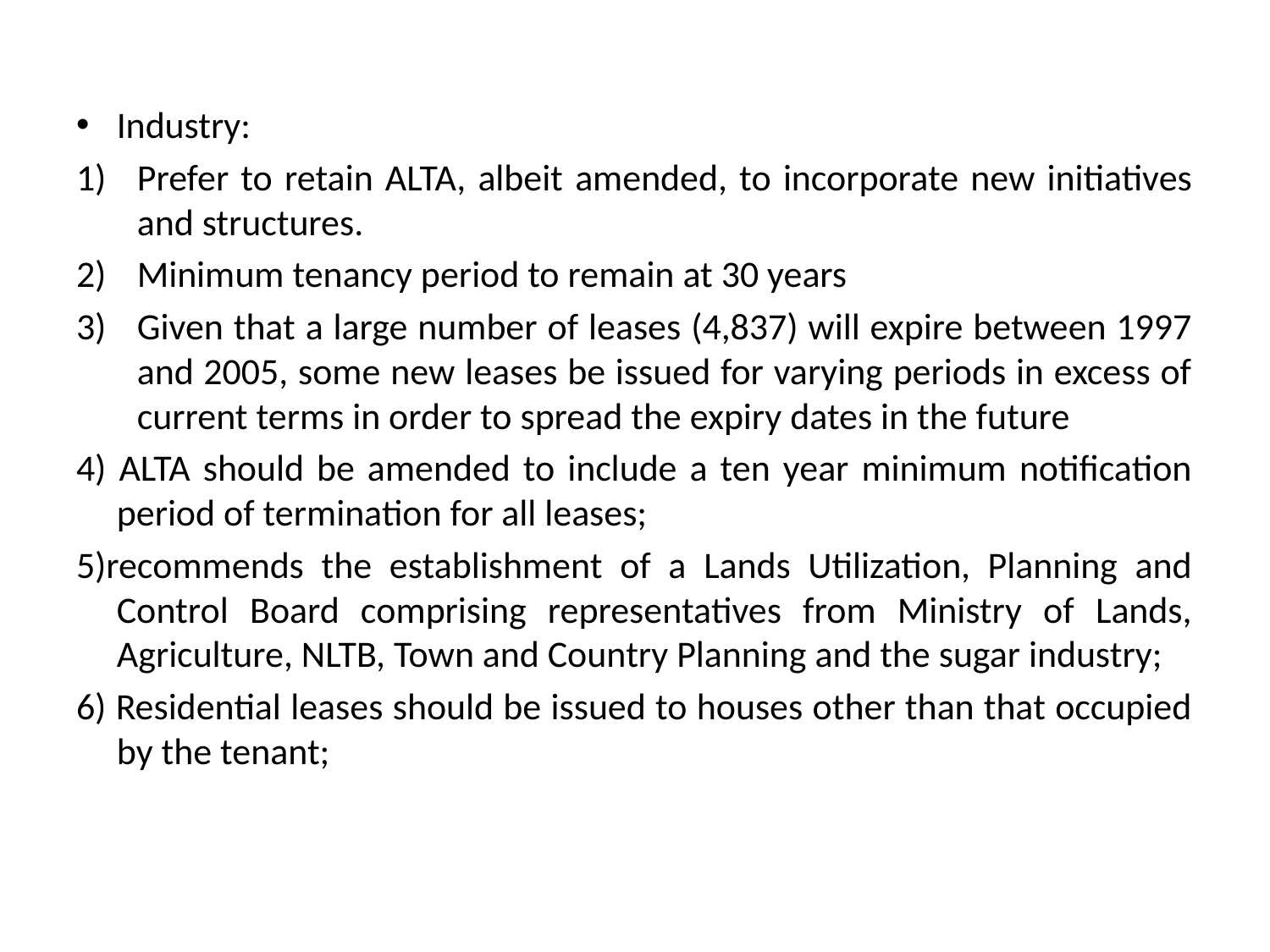

Industry:
Prefer to retain ALTA, albeit amended, to incorporate new initiatives and structures.
Minimum tenancy period to remain at 30 years
Given that a large number of leases (4,837) will expire between 1997 and 2005, some new leases be issued for varying periods in excess of current terms in order to spread the expiry dates in the future
4) ALTA should be amended to include a ten year minimum notification period of termination for all leases;
5)recommends the establishment of a Lands Utilization, Planning and Control Board comprising representatives from Ministry of Lands, Agriculture, NLTB, Town and Country Planning and the sugar industry;
6) Residential leases should be issued to houses other than that occupied by the tenant;